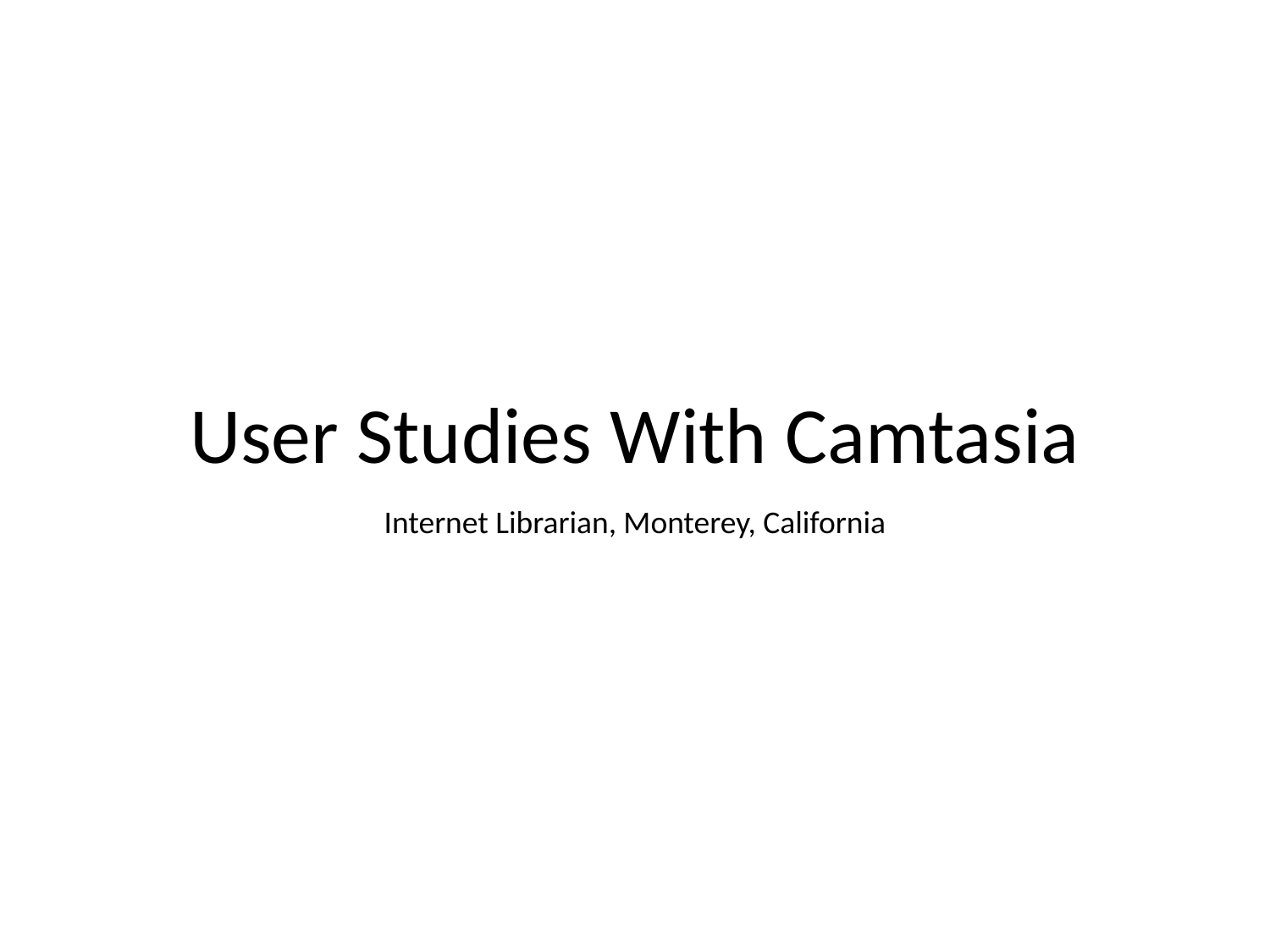

# User Studies With Camtasia
Internet Librarian, Monterey, California